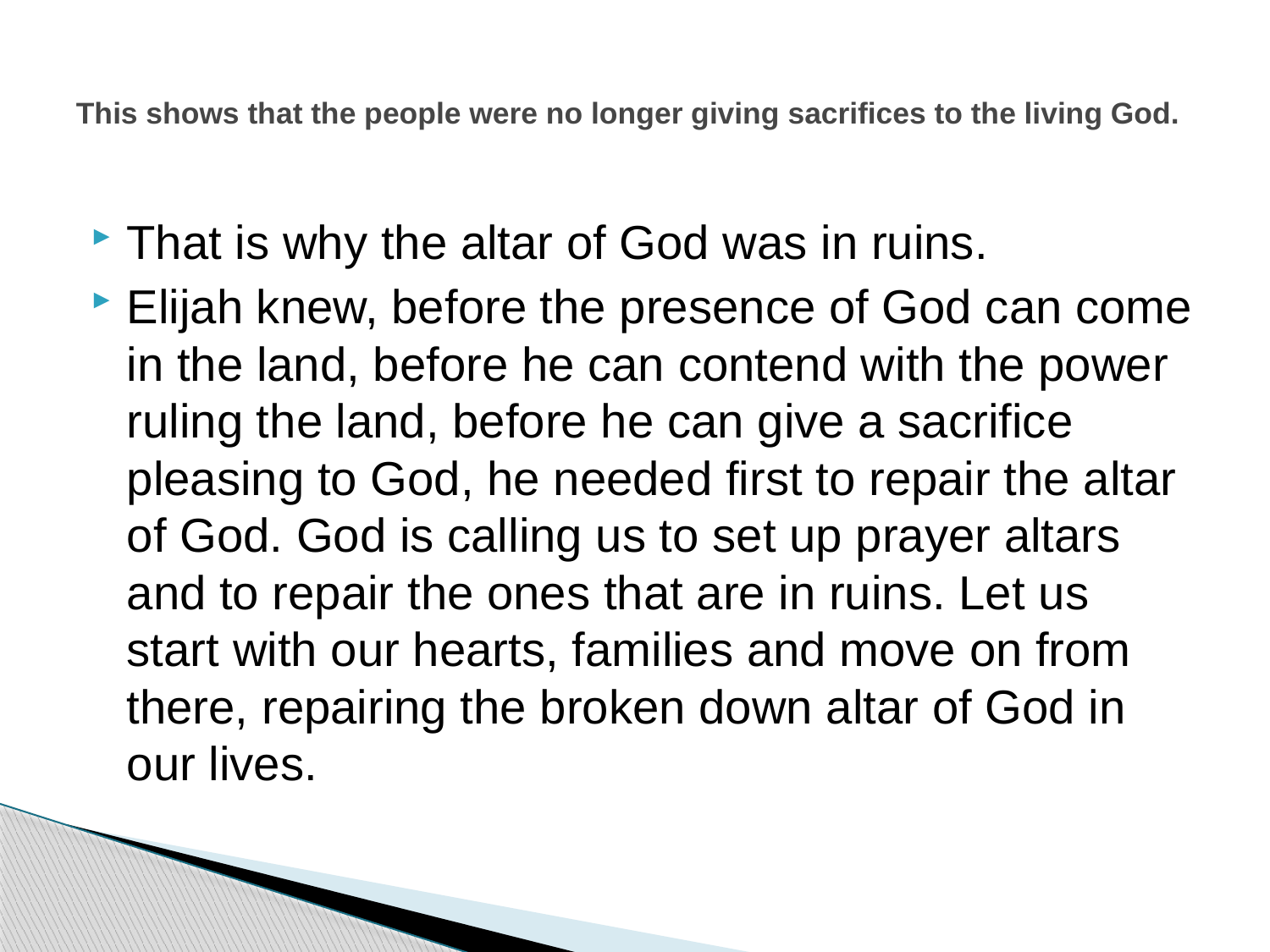

# This shows that the people were no longer giving sacrifices to the living God.
That is why the altar of God was in ruins.
Elijah knew, before the presence of God can come in the land, before he can contend with the power ruling the land, before he can give a sacrifice pleasing to God, he needed first to repair the altar of God. God is calling us to set up prayer altars and to repair the ones that are in ruins. Let us start with our hearts, families and move on from there, repairing the broken down altar of God in our lives.